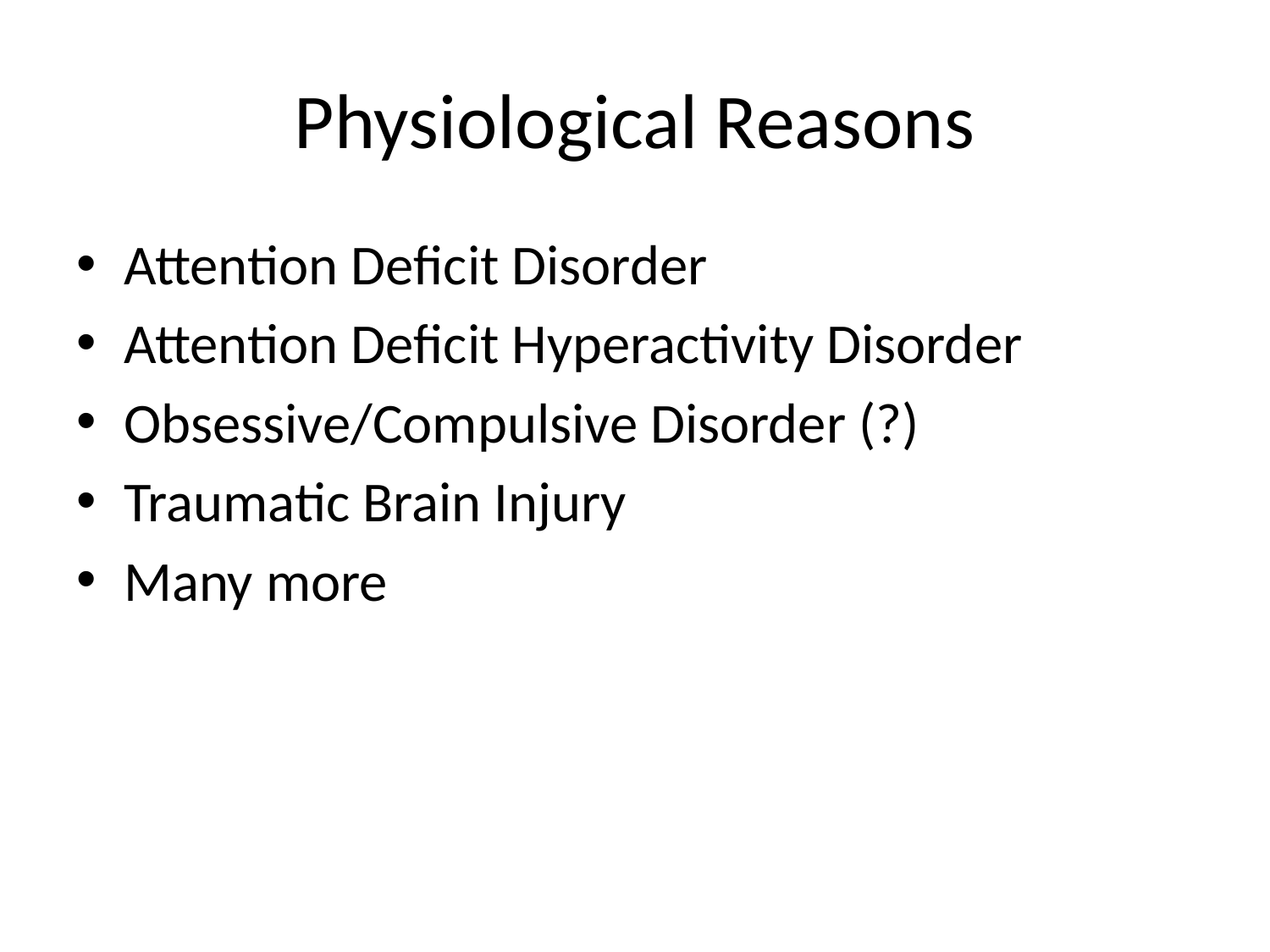

# Physiological Reasons
Attention Deficit Disorder
Attention Deficit Hyperactivity Disorder
Obsessive/Compulsive Disorder (?)
Traumatic Brain Injury
Many more